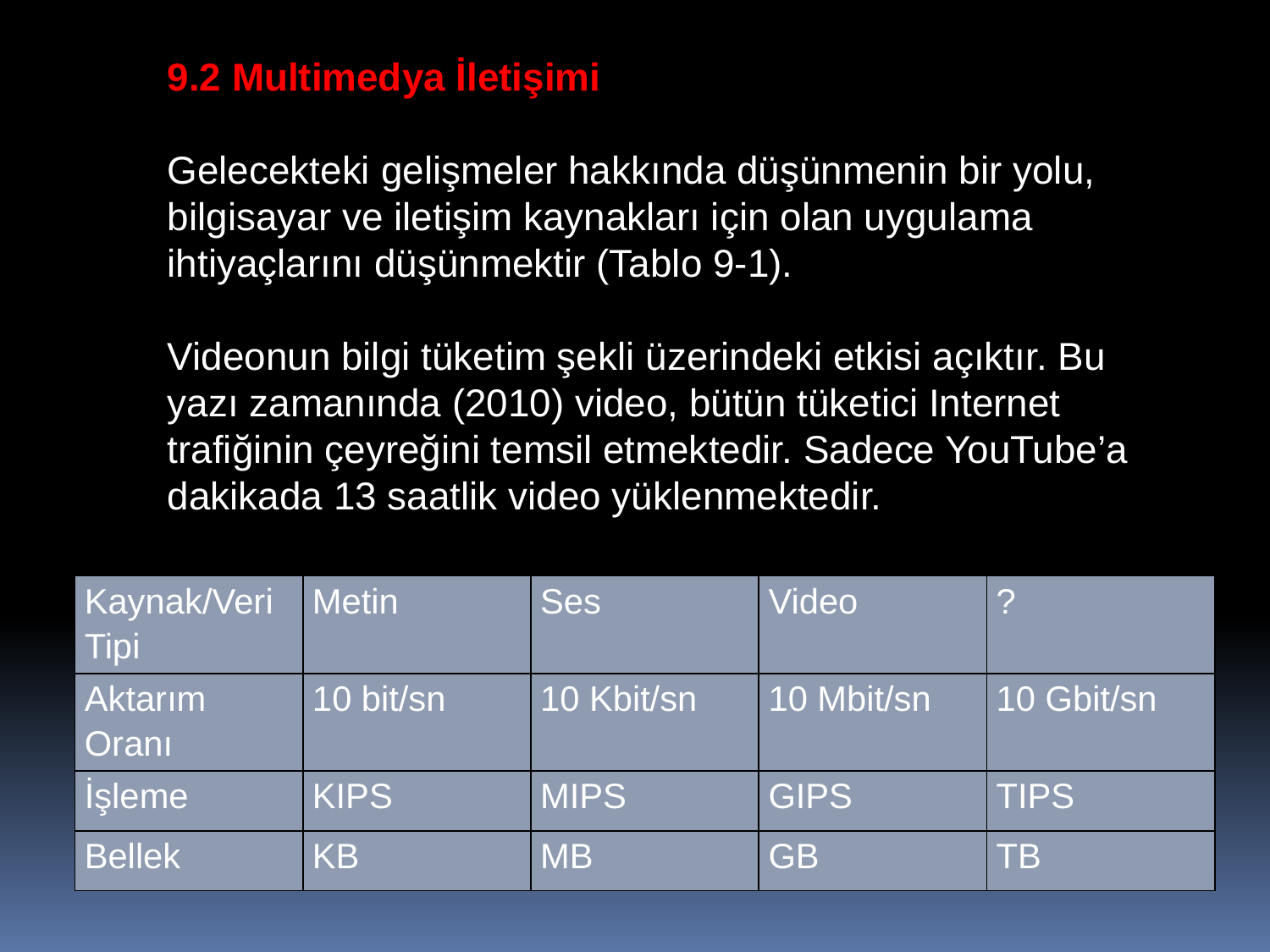

9.2 Multimedya İletişimi

Gelecekteki gelişmeler hakkında düşünmenin bir yolu, bilgisayar ve iletişim kaynakları için olan uygulama ihtiyaçlarını düşünmektir (Tablo 9-1).

Videonun bilgi tüketim şekli üzerindeki etkisi açıktır. Bu yazı zamanında (2010) video, bütün tüketici Internet trafiğinin çeyreğini temsil etmektedir. Sadece YouTube’a dakikada 13 saatlik video yüklenmektedir.

| Kaynak/Veri Tipi | Metin | Ses | Video | ? |
| --- | --- | --- | --- | --- |
| Aktarım Oranı | 10 bit/sn | 10 Kbit/sn | 10 Mbit/sn | 10 Gbit/sn |
| İşleme | KIPS | MIPS | GIPS | TIPS |
| Bellek | KB | MB | GB | TB |